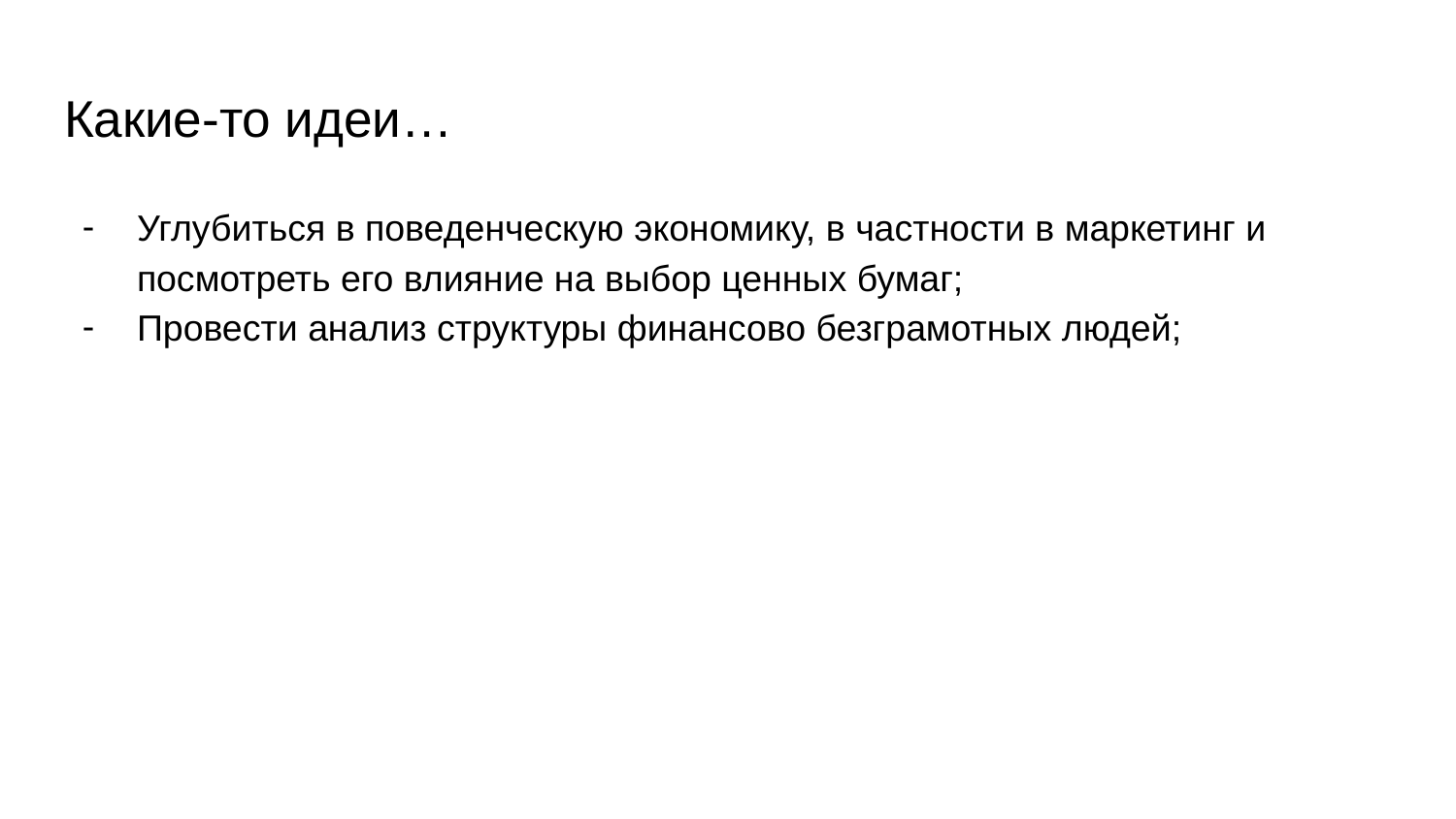

# Какие-то идеи…
Углубиться в поведенческую экономику, в частности в маркетинг и посмотреть его влияние на выбор ценных бумаг;
Провести анализ структуры финансово безграмотных людей;